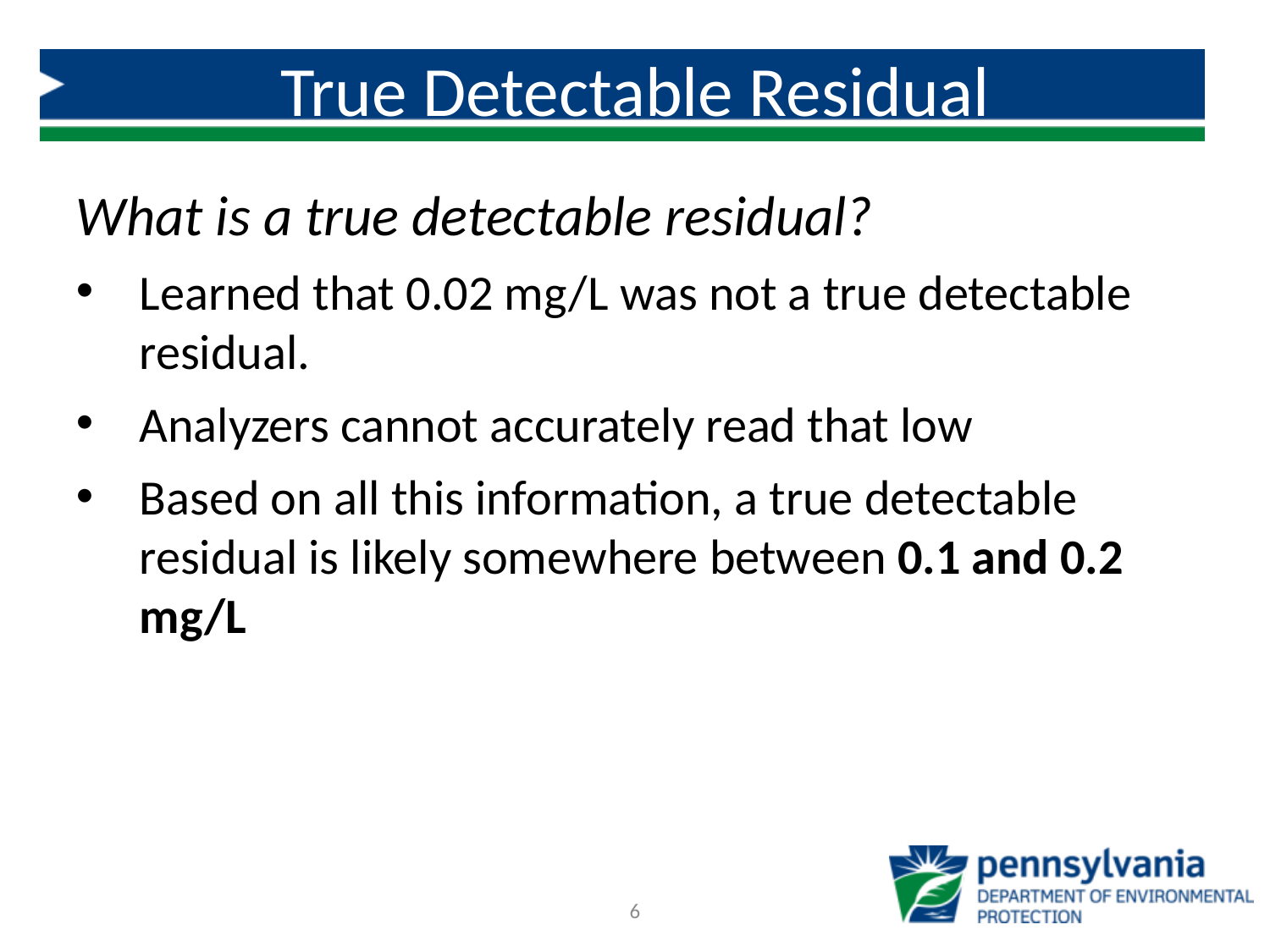

# True Detectable Residual
What is a true detectable residual?
Learned that 0.02 mg/L was not a true detectable residual.
Analyzers cannot accurately read that low
Based on all this information, a true detectable residual is likely somewhere between 0.1 and 0.2 mg/L

6